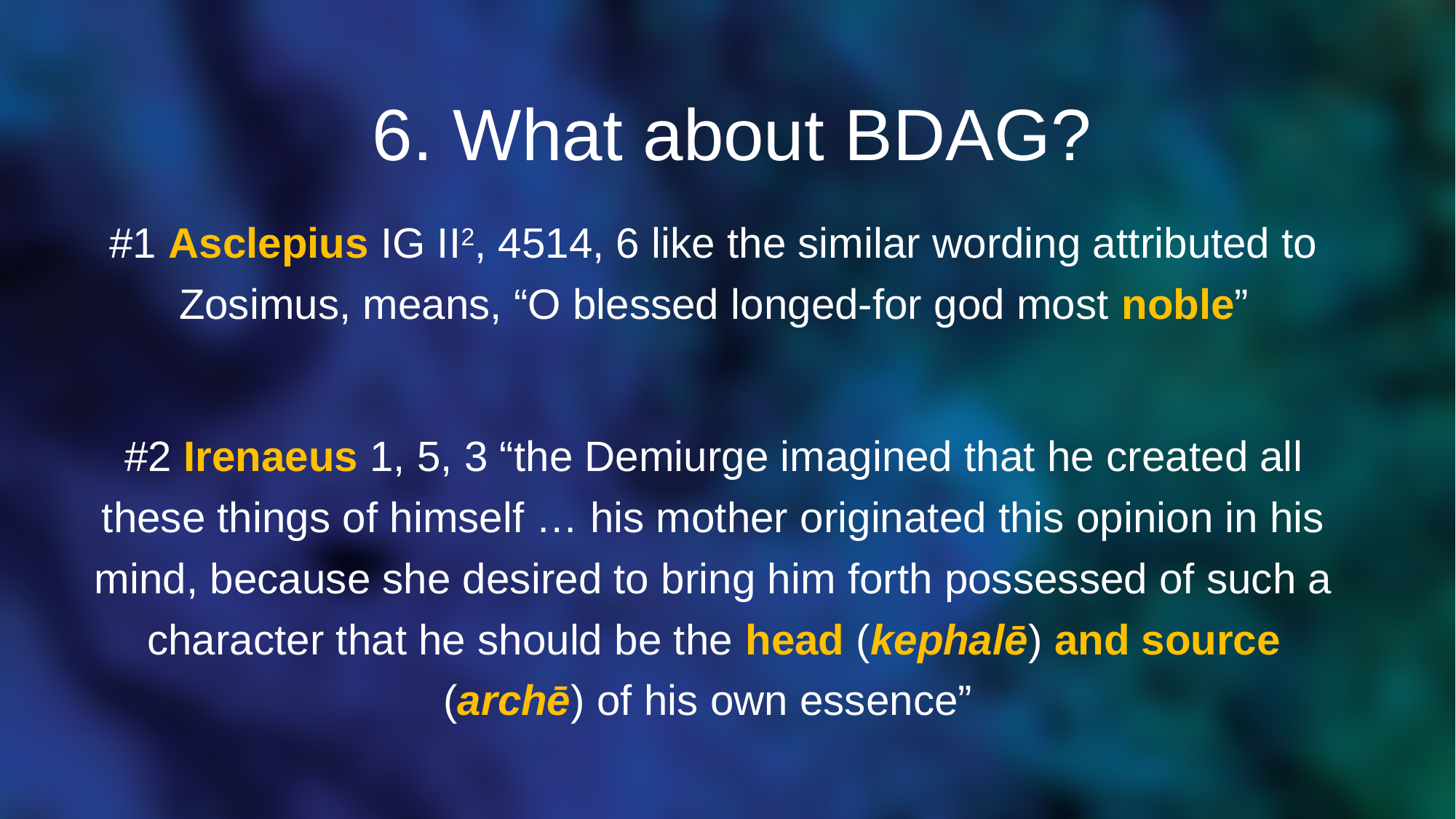

# 6. What about BDAG?
#1 Asclepius IG II2, 4514, 6 like the similar wording attributed to Zosimus, means, “O blessed longed-for god most noble”

#2 Irenaeus 1, 5, 3 “the Demiurge imagined that he created all these things of himself … his mother originated this opinion in his mind, because she desired to bring him forth possessed of such a character that he should be the head (kephalē) and source (archē) of his own essence”